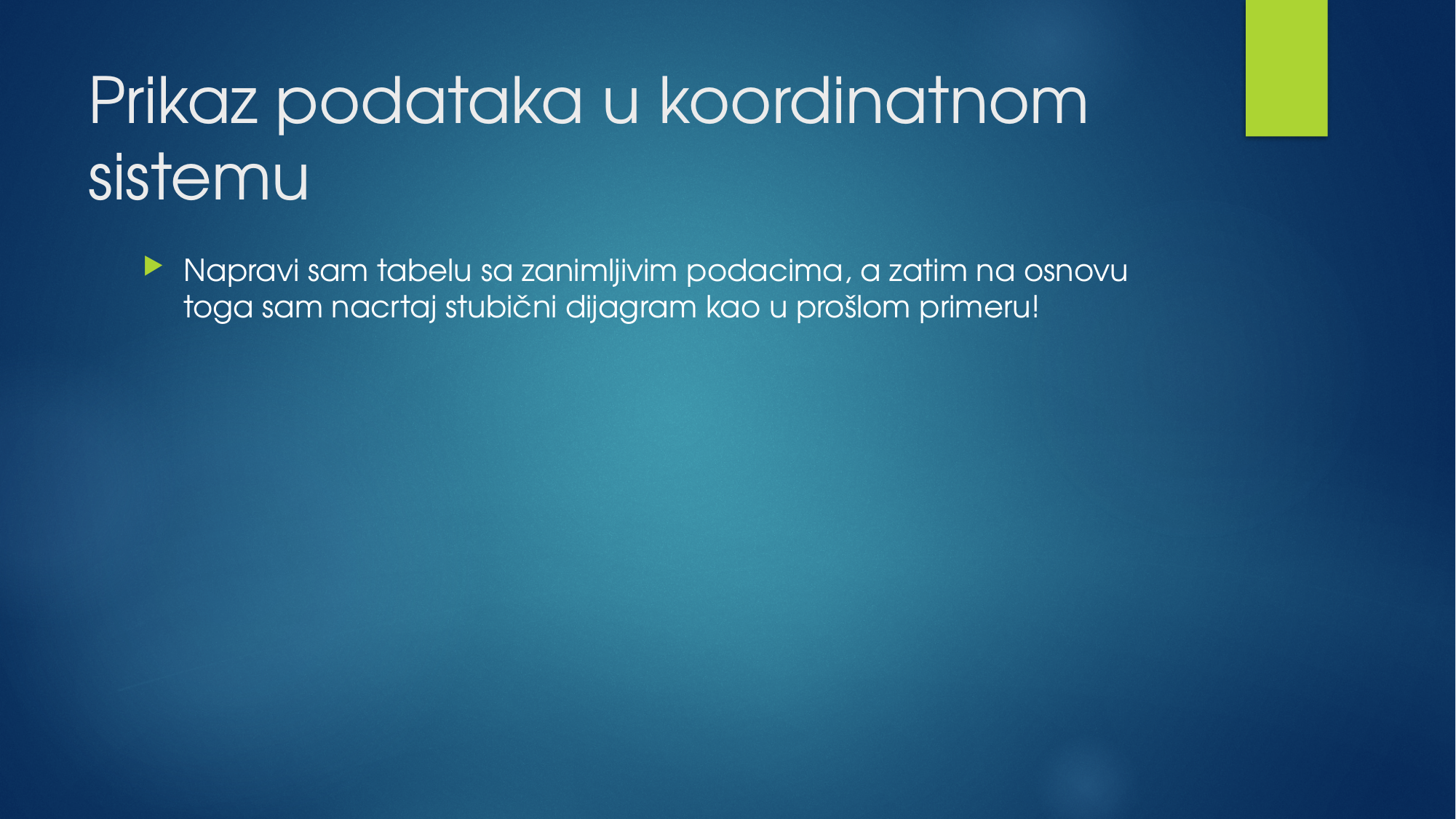

# Prikaz podataka u koordinatnom sistemu
Napravi sam tabelu sa zanimljivim podacima, a zatim na osnovu toga sam nacrtaj stubični dijagram kao u prošlom primeru!